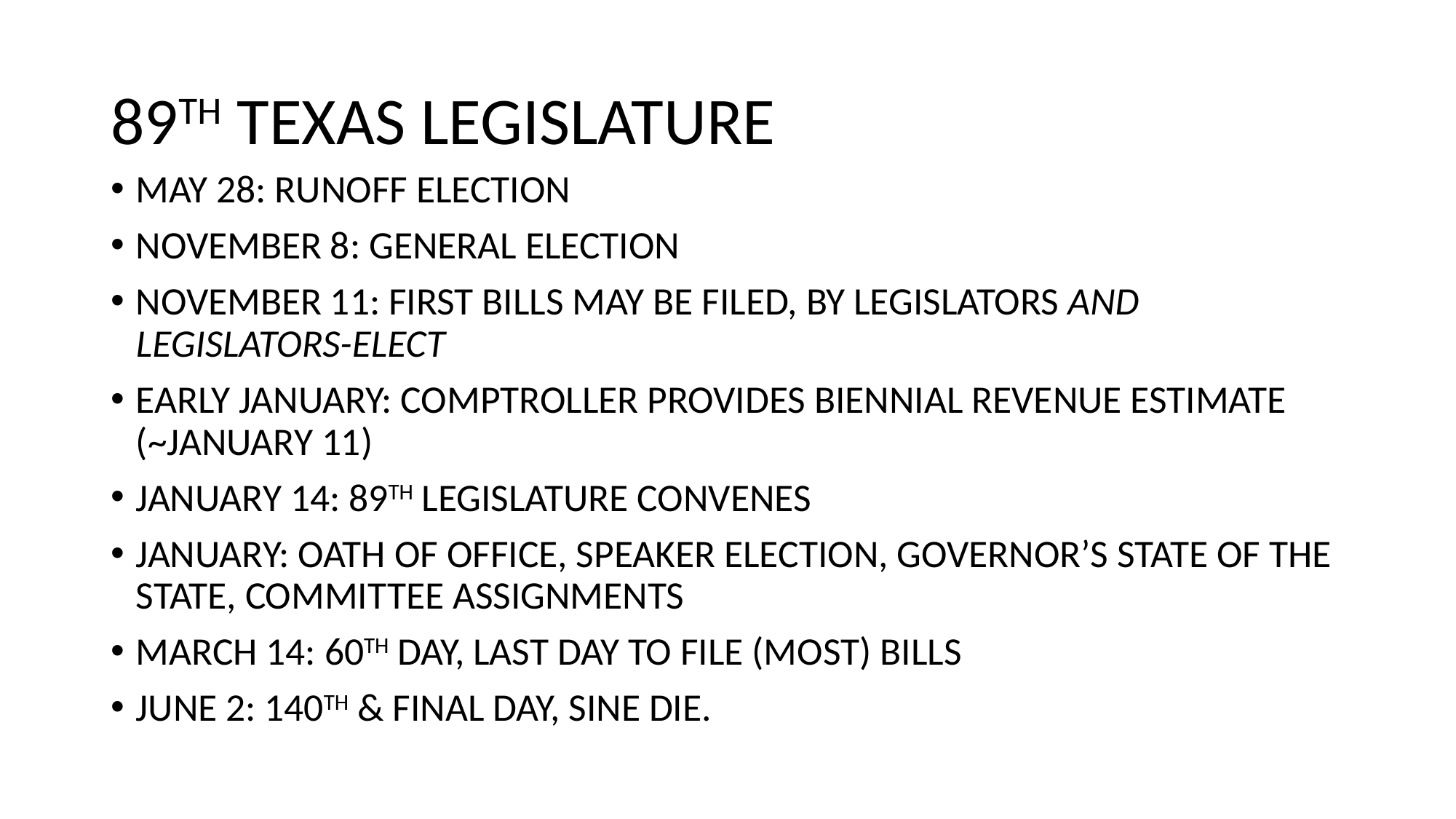

# 89TH TEXAS LEGISLATURE
MAY 28: RUNOFF ELECTION
NOVEMBER 8: GENERAL ELECTION
NOVEMBER 11: FIRST BILLS MAY BE FILED, BY LEGISLATORS AND LEGISLATORS-ELECT
EARLY JANUARY: COMPTROLLER PROVIDES BIENNIAL REVENUE ESTIMATE (~JANUARY 11)
JANUARY 14: 89TH LEGISLATURE CONVENES
JANUARY: OATH OF OFFICE, SPEAKER ELECTION, GOVERNOR’S STATE OF THE STATE, COMMITTEE ASSIGNMENTS
MARCH 14: 60TH DAY, LAST DAY TO FILE (MOST) BILLS
JUNE 2: 140TH & FINAL DAY, SINE DIE.